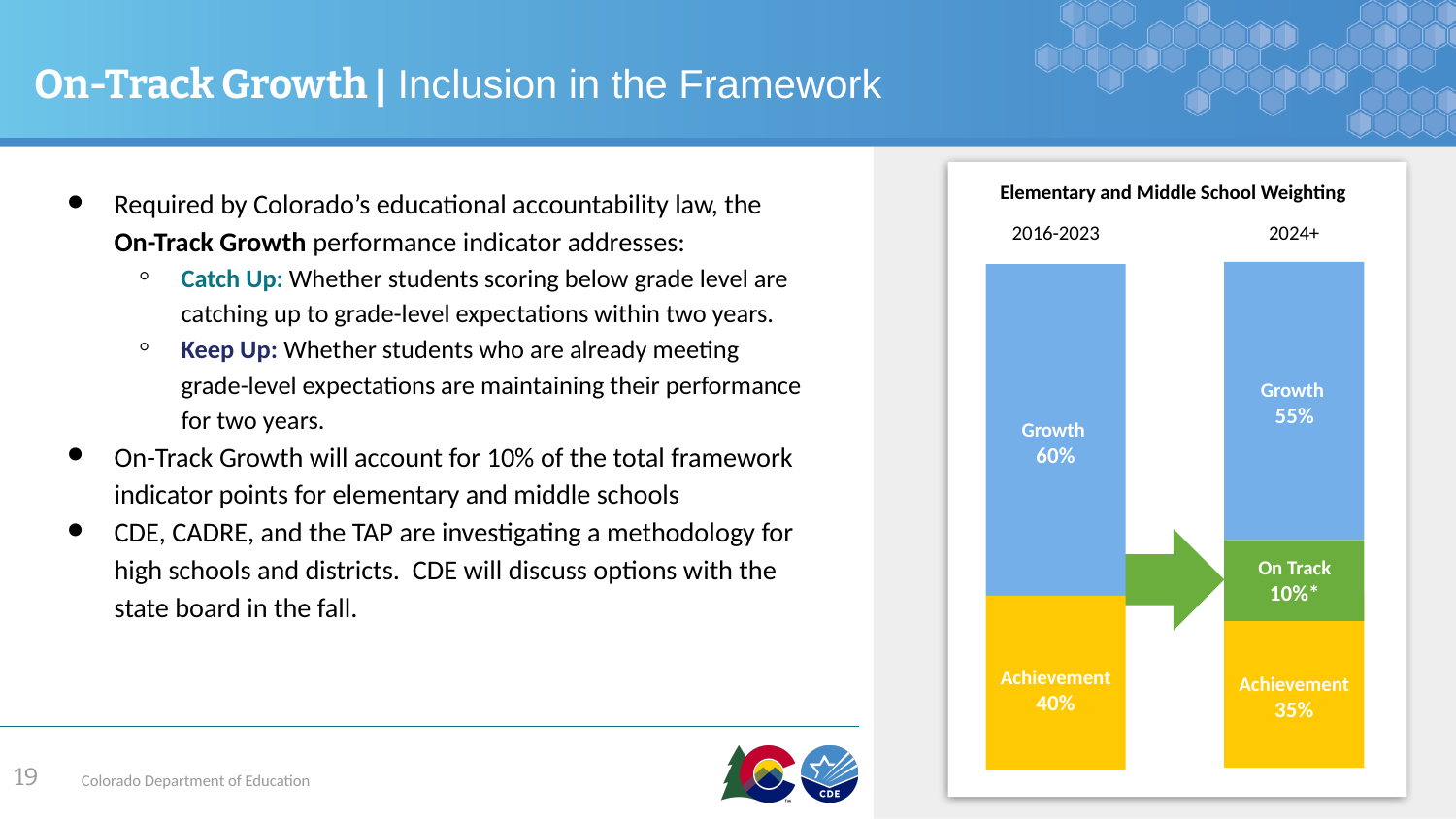

# On-Track Growth | Inclusion in the Framework

Elementary and Middle School Weighting
Required by Colorado’s educational accountability law, the On-Track Growth performance indicator addresses:
Catch Up: Whether students scoring below grade level are catching up to grade-level expectations within two years.
Keep Up: Whether students who are already meeting grade-level expectations are maintaining their performance for two years.
On-Track Growth will account for 10% of the total framework indicator points for elementary and middle schools
CDE, CADRE, and the TAP are investigating a methodology for high schools and districts.  CDE will discuss options with the state board in the fall.
2024+
2016-2023

Growth
55%
Growth
60%

On Track 10%*

Achievement
40%
Achievement
35%
19